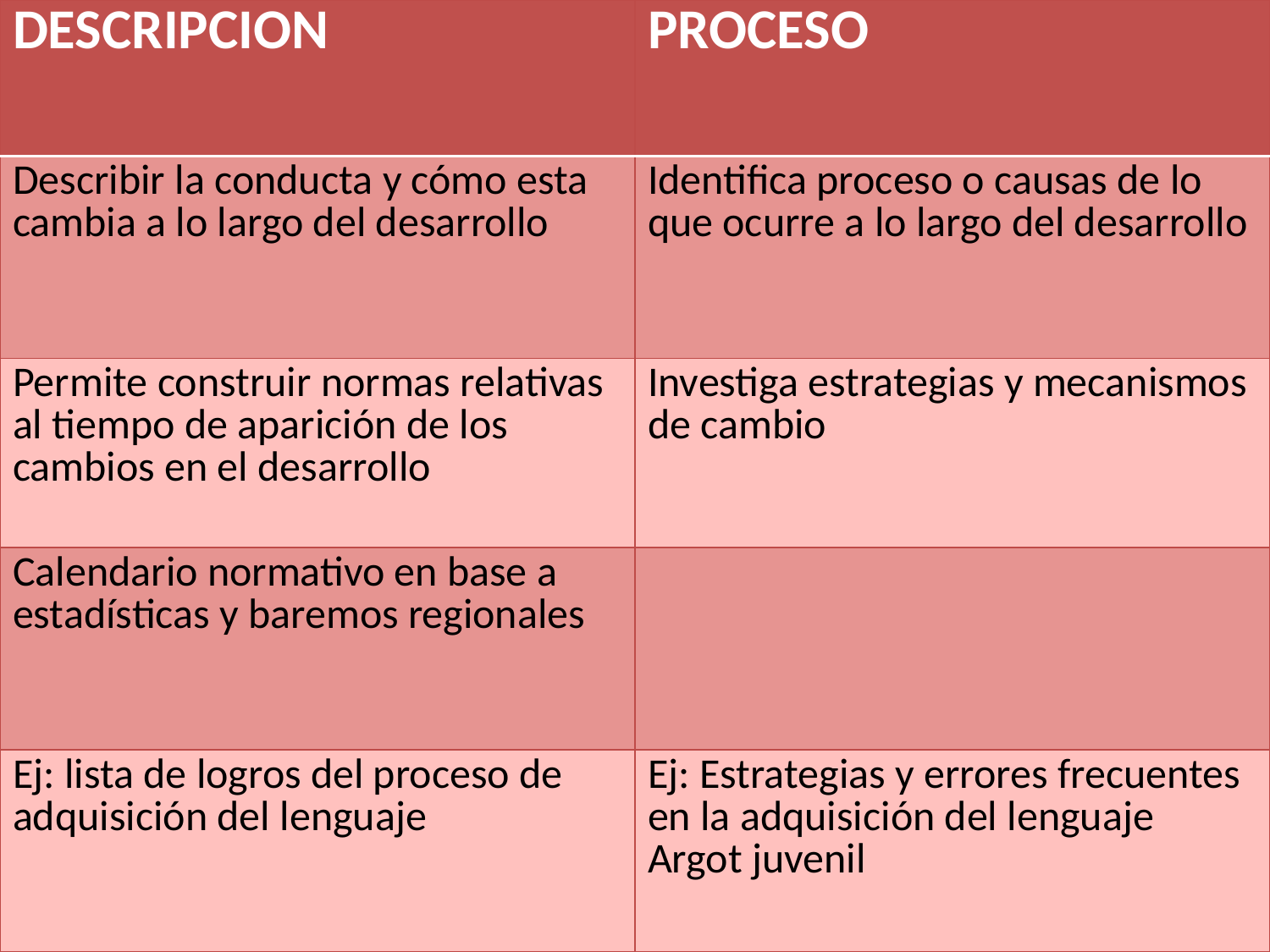

| DESCRIPCION | PROCESO |
| --- | --- |
| Describir la conducta y cómo esta cambia a lo largo del desarrollo | Identifica proceso o causas de lo que ocurre a lo largo del desarrollo |
| Permite construir normas relativas al tiempo de aparición de los cambios en el desarrollo | Investiga estrategias y mecanismos de cambio |
| Calendario normativo en base a estadísticas y baremos regionales |  |
| Ej: lista de logros del proceso de adquisición del lenguaje | Ej: Estrategias y errores frecuentes en la adquisición del lenguaje Argot juvenil |